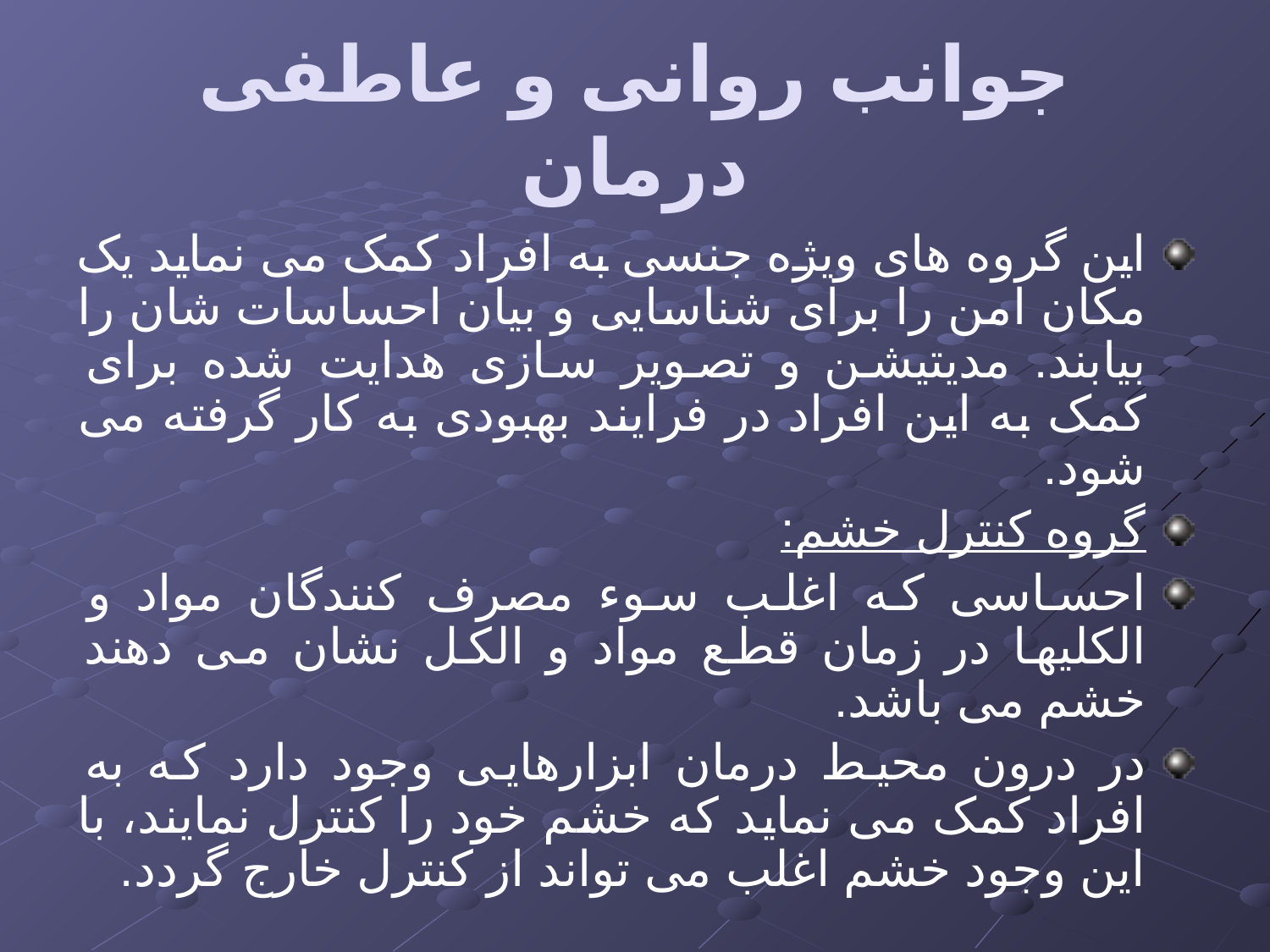

# جوانب روانی و عاطفی درمان
این گروه های ویژه جنسی به افراد کمک می نماید یک مکان امن را برای شناسایی و بیان احساسات شان را بیابند. مدیتیشن و تصویر سازی هدایت شده برای کمک به این افراد در فرایند بهبودی به کار گرفته می شود.
گروه کنترل خشم:
احساسی که اغلب سوء مصرف کنندگان مواد و الکلیها در زمان قطع مواد و الکل نشان می دهند خشم می باشد.
در درون محیط درمان ابزارهایی وجود دارد که به افراد کمک می نماید که خشم خود را کنترل نمایند، با این وجود خشم اغلب می تواند از کنترل خارج گردد.